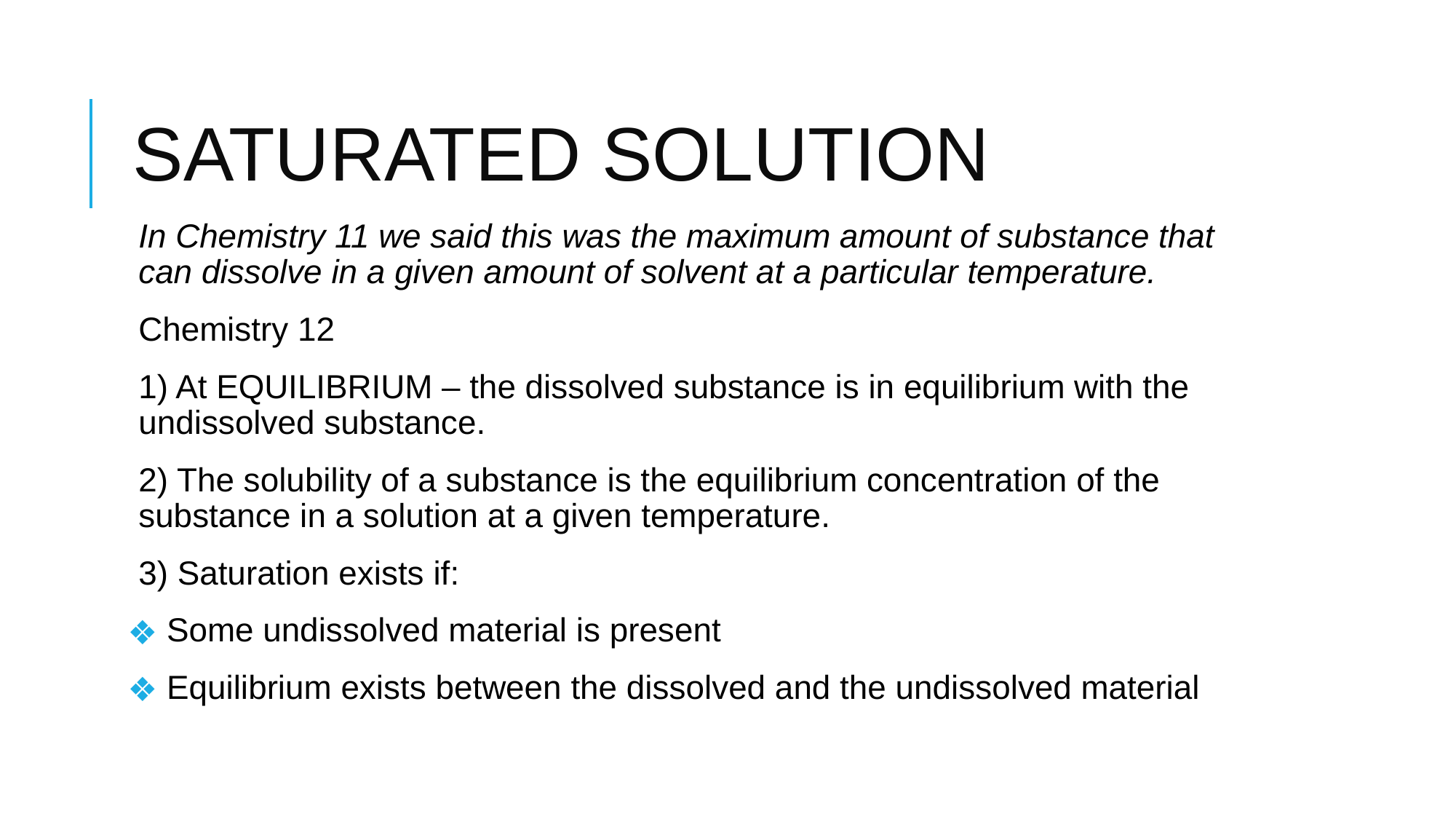

# SATURATED SOLUTION
In Chemistry 11 we said this was the maximum amount of substance that can dissolve in a given amount of solvent at a particular temperature.
Chemistry 12
1) At EQUILIBRIUM – the dissolved substance is in equilibrium with the undissolved substance.
2) The solubility of a substance is the equilibrium concentration of the substance in a solution at a given temperature.
3) Saturation exists if:
 Some undissolved material is present
 Equilibrium exists between the dissolved and the undissolved material